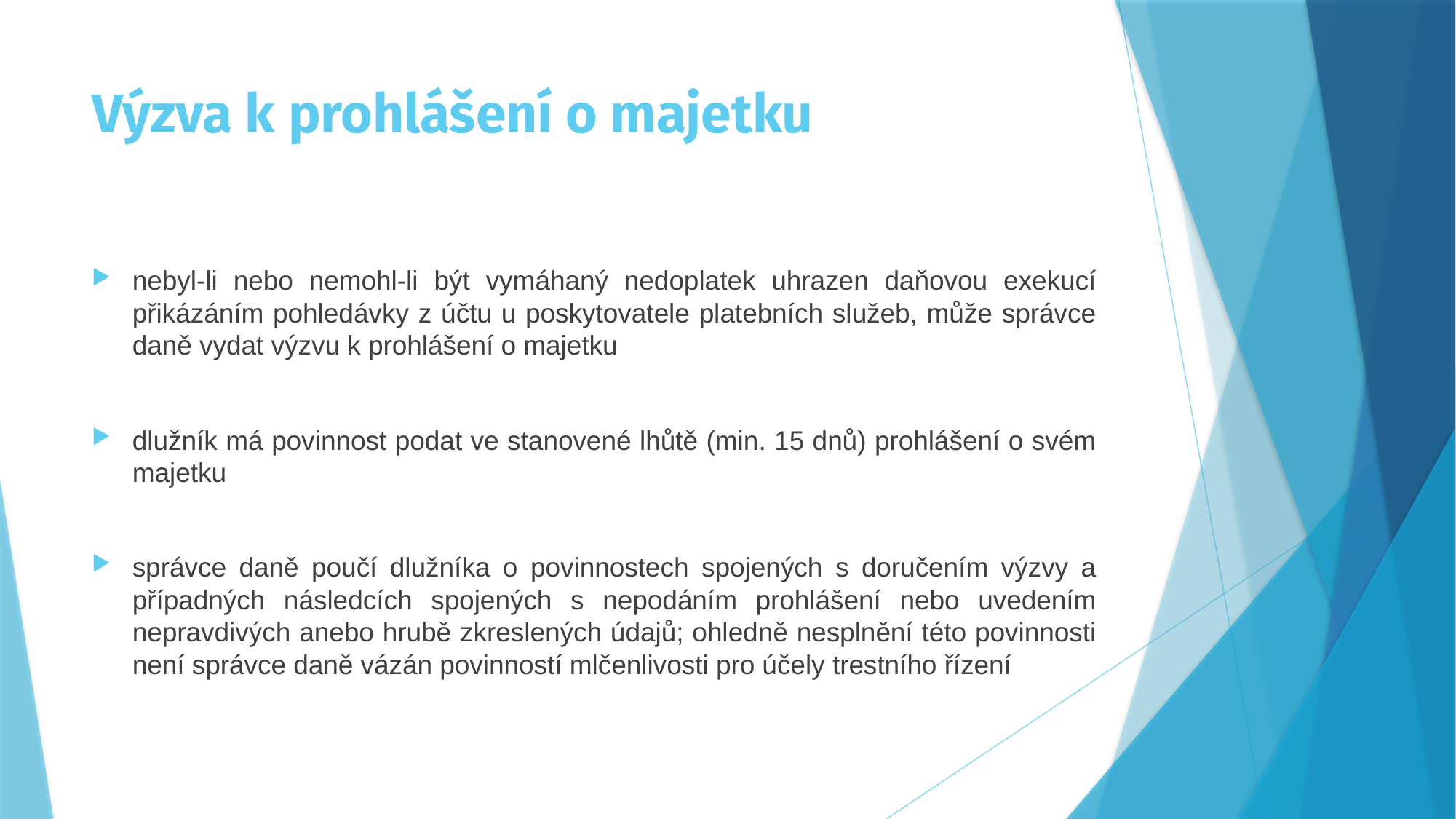

# Výzva k prohlášení o majetku
nebyl-li nebo nemohl-li být vymáhaný nedoplatek uhrazen daňovou exekucí přikázáním pohledávky z účtu u poskytovatele platebních služeb, může správce daně vydat výzvu k prohlášení o majetku

dlužník má povinnost podat ve stanovené lhůtě (min. 15 dnů) prohlášení o svém majetku

správce daně poučí dlužníka o povinnostech spojených s doručením výzvy a případných následcích spojených s nepodáním prohlášení nebo uvedením nepravdivých anebo hrubě zkreslených údajů; ohledně nesplnění této povinnosti není správce daně vázán povinností mlčenlivosti pro účely trestního řízení